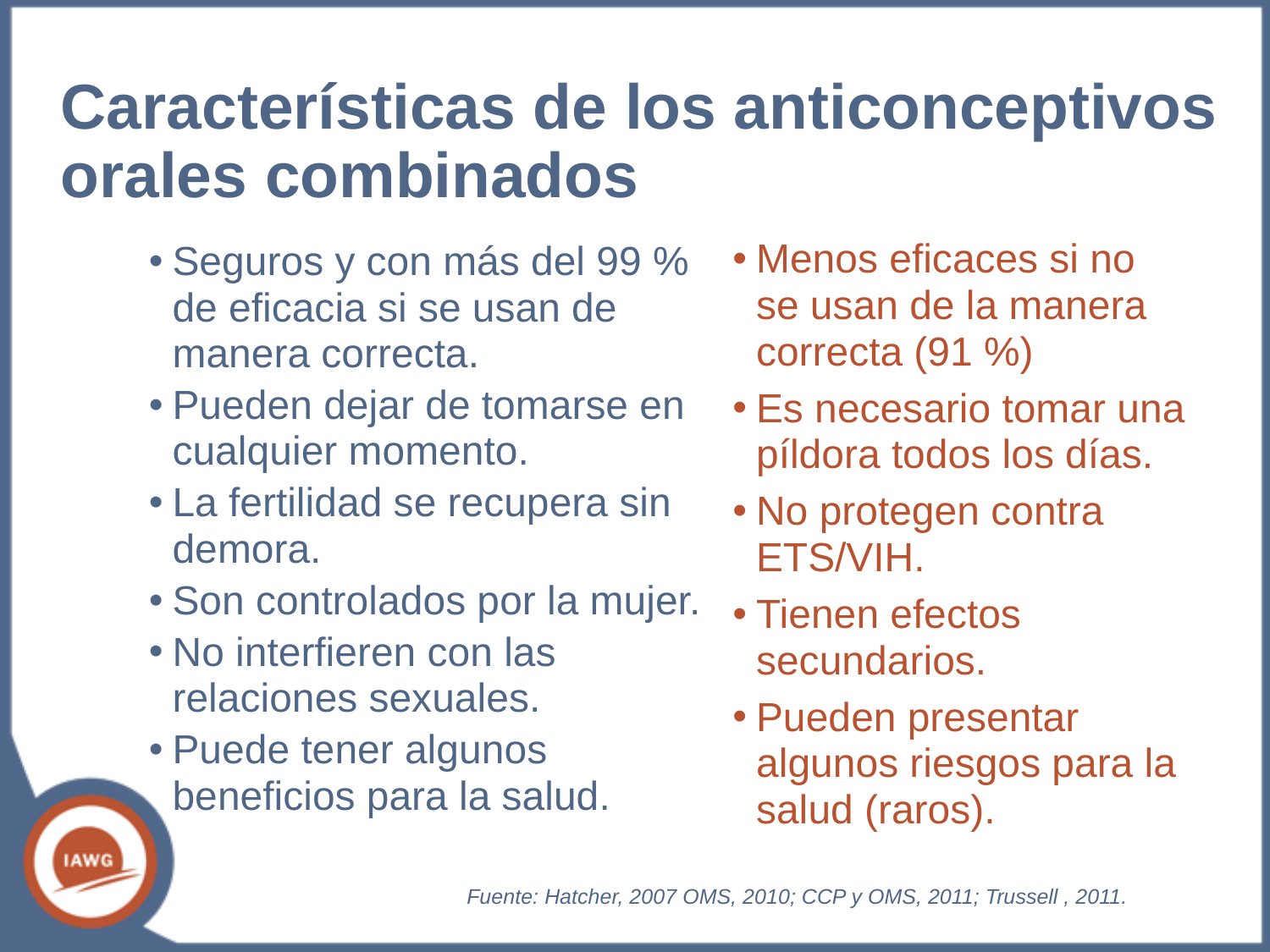

Características de los anticonceptivos orales combinados
Menos eficaces si no se usan de la manera correcta (91 %)
Es necesario tomar una píldora todos los días.
No protegen contra ETS/VIH.
Tienen efectos secundarios.
Pueden presentar algunos riesgos para la salud (raros).
Seguros y con más del 99 % de eficacia si se usan de manera correcta.
Pueden dejar de tomarse en cualquier momento.
La fertilidad se recupera sin demora.
Son controlados por la mujer.
No interfieren con las relaciones sexuales.
Puede tener algunos beneficios para la salud.
Fuente: Hatcher, 2007 OMS, 2010; CCP y OMS, 2011; Trussell , 2011.